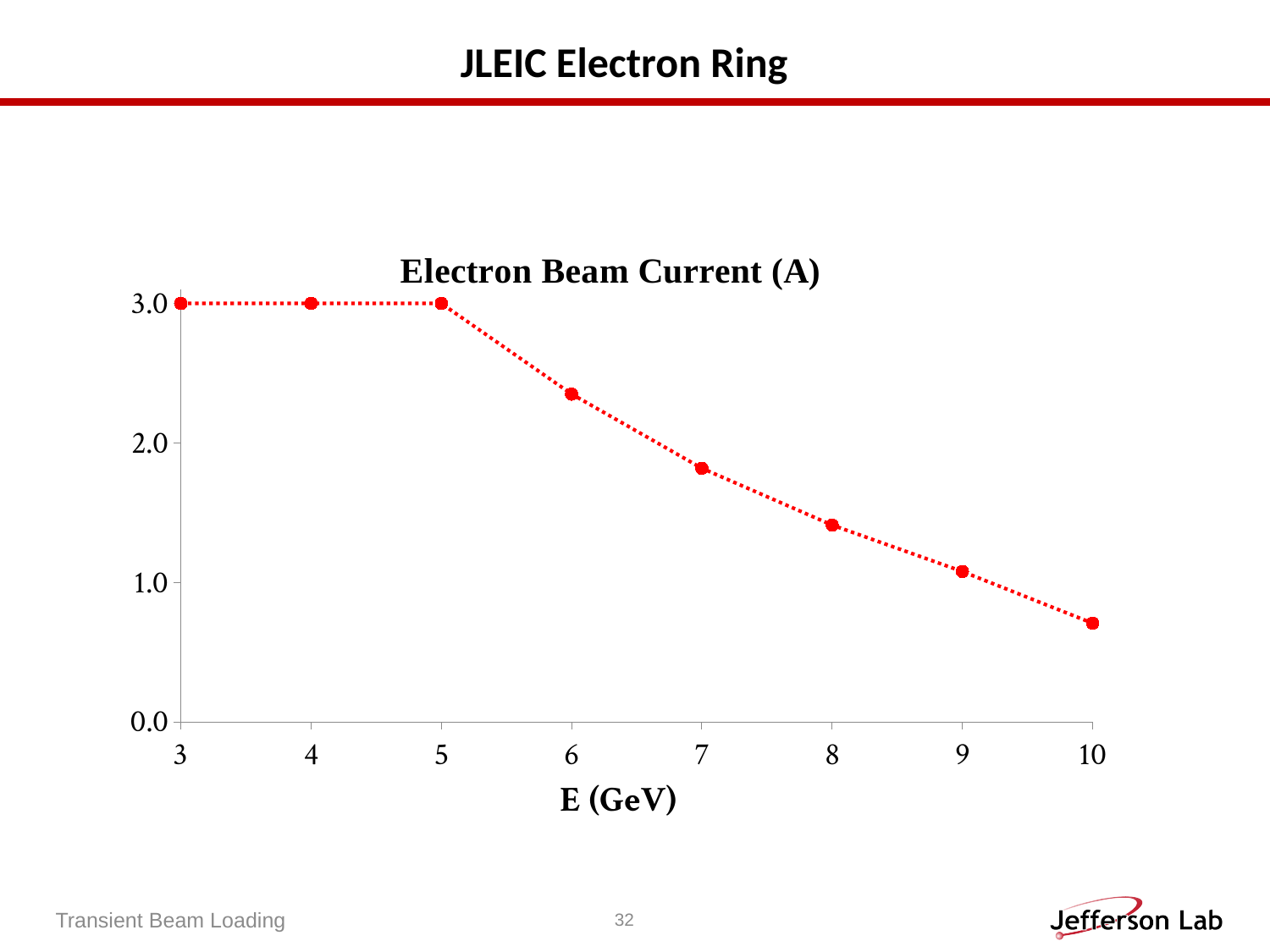

JLEIC Electron Ring

### Chart: Electron Beam Current (A)

| Category |  |
|---|---|
Transient Beam Loading
32